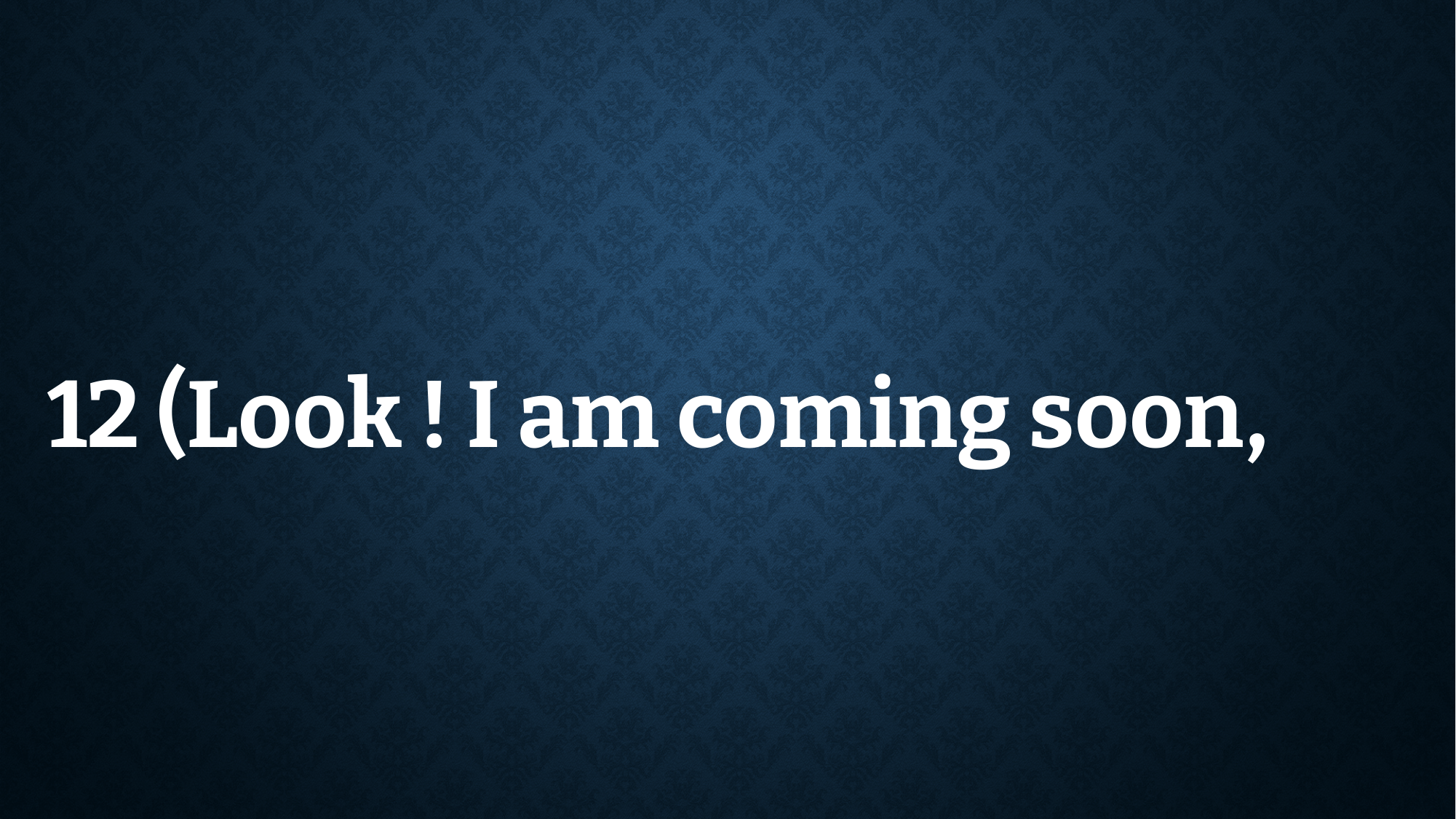

12 (Look ! I am coming soon,